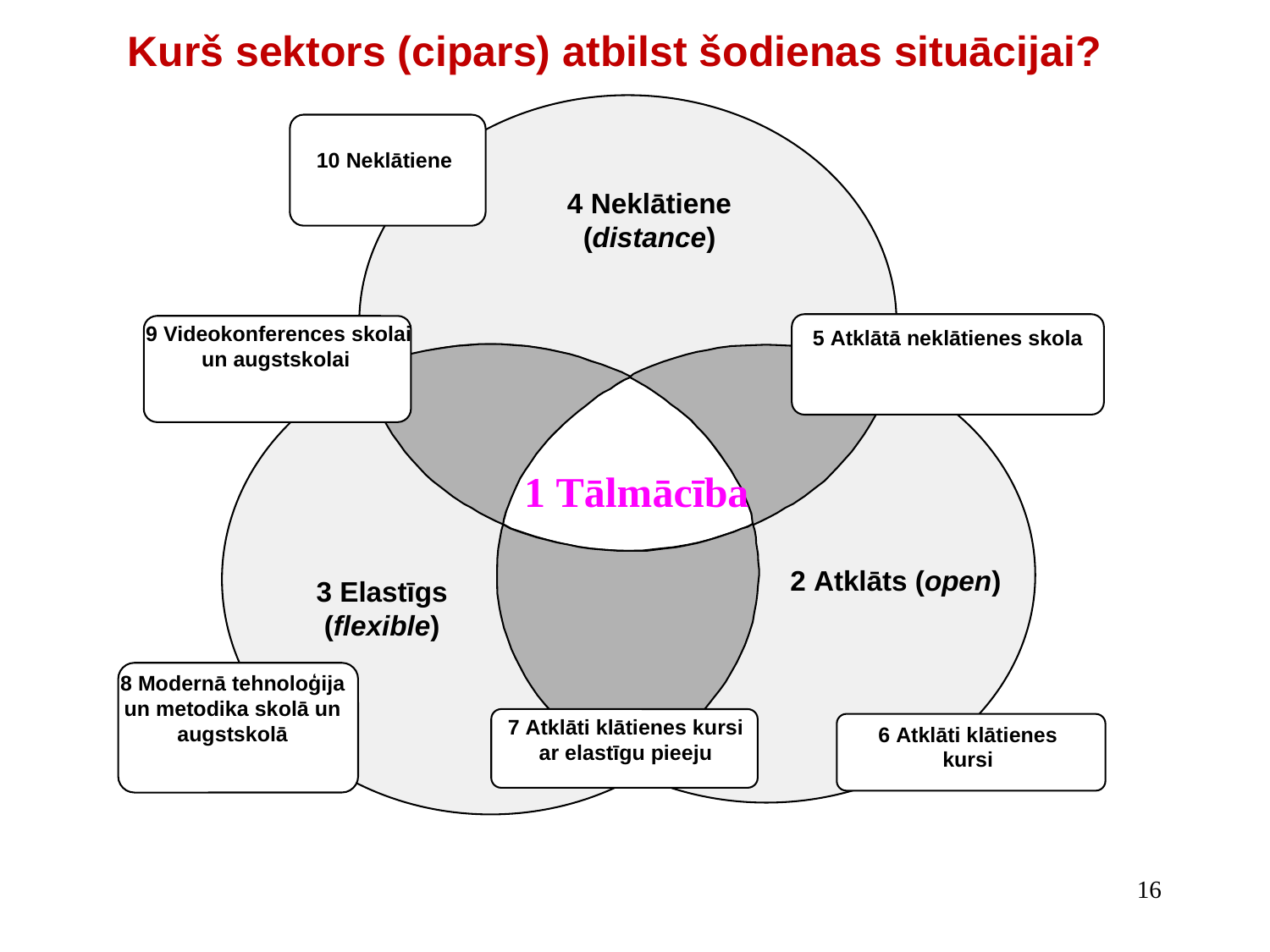

Kurš sektors (cipars) atbilst šodienas situācijai?

10 Neklātiene
4 Neklātiene (distance)
9 Videokonferences skolai un augstskolai

5 Atklātā neklātienes skola

1 Tālmācība
2 Atklāts (open)
3 Elastīgs (flexible)

8 Modernā tehnoloģija un metodika skolā un augstskolā
7 Atklāti klātienes kursi ar elastīgu pieeju

6 Atklāti klātienes kursi
16